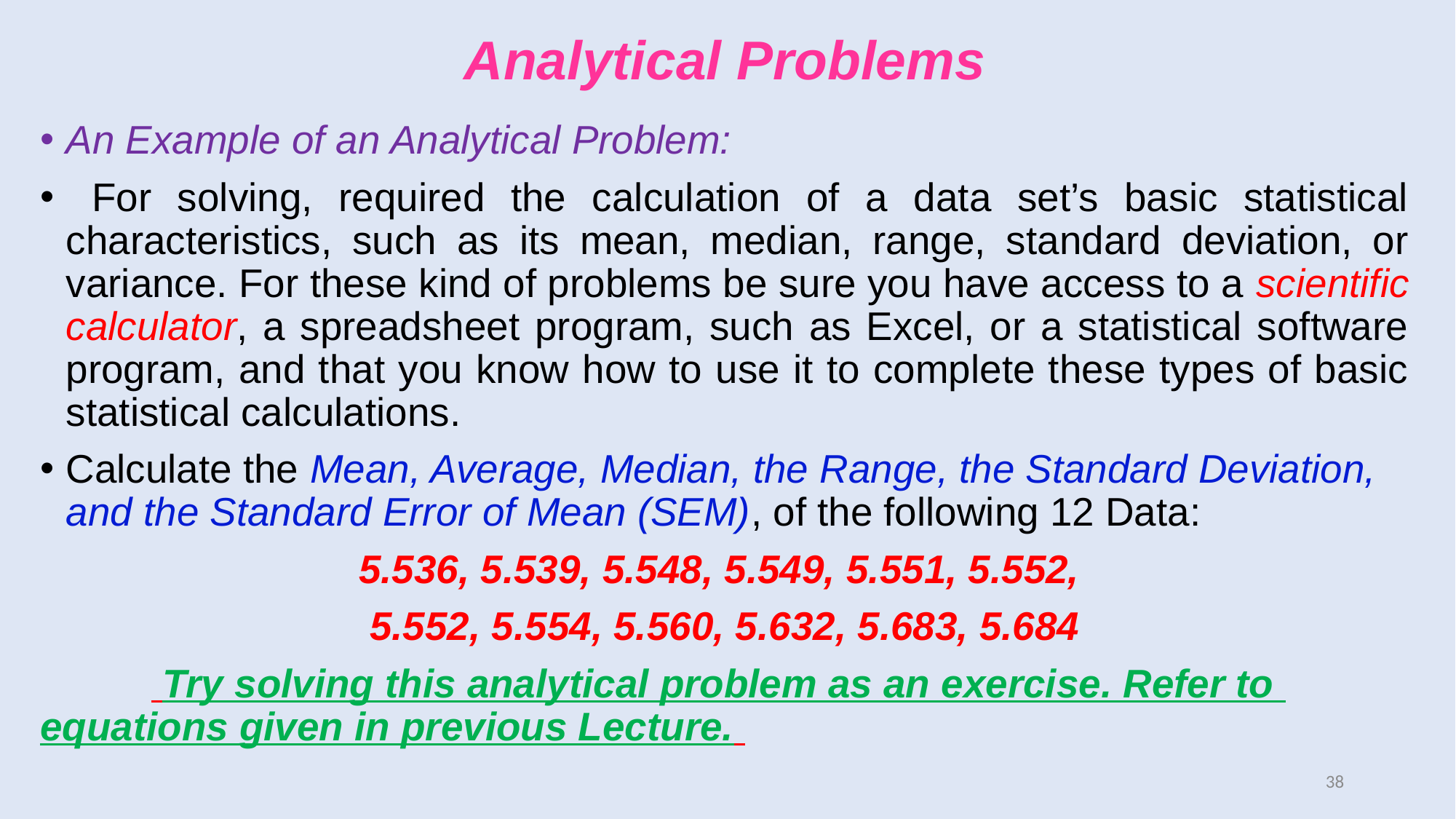

# Analytical Problems
An Example of an Analytical Problem:
 For solving, required the calculation of a data set’s basic statistical characteristics, such as its mean, median, range, standard deviation, or variance. For these kind of problems be sure you have access to a scientific calculator, a spreadsheet program, such as Excel, or a statistical software program, and that you know how to use it to complete these types of basic statistical calculations.
Calculate the Mean, Average, Median, the Range, the Standard Deviation, and the Standard Error of Mean (SEM), of the following 12 Data:
5.536, 5.539, 5.548, 5.549, 5.551, 5.552,
5.552, 5.554, 5.560, 5.632, 5.683, 5.684
           Try solving this analytical problem as an exercise. Refer to 	equations given in previous Lecture.
38